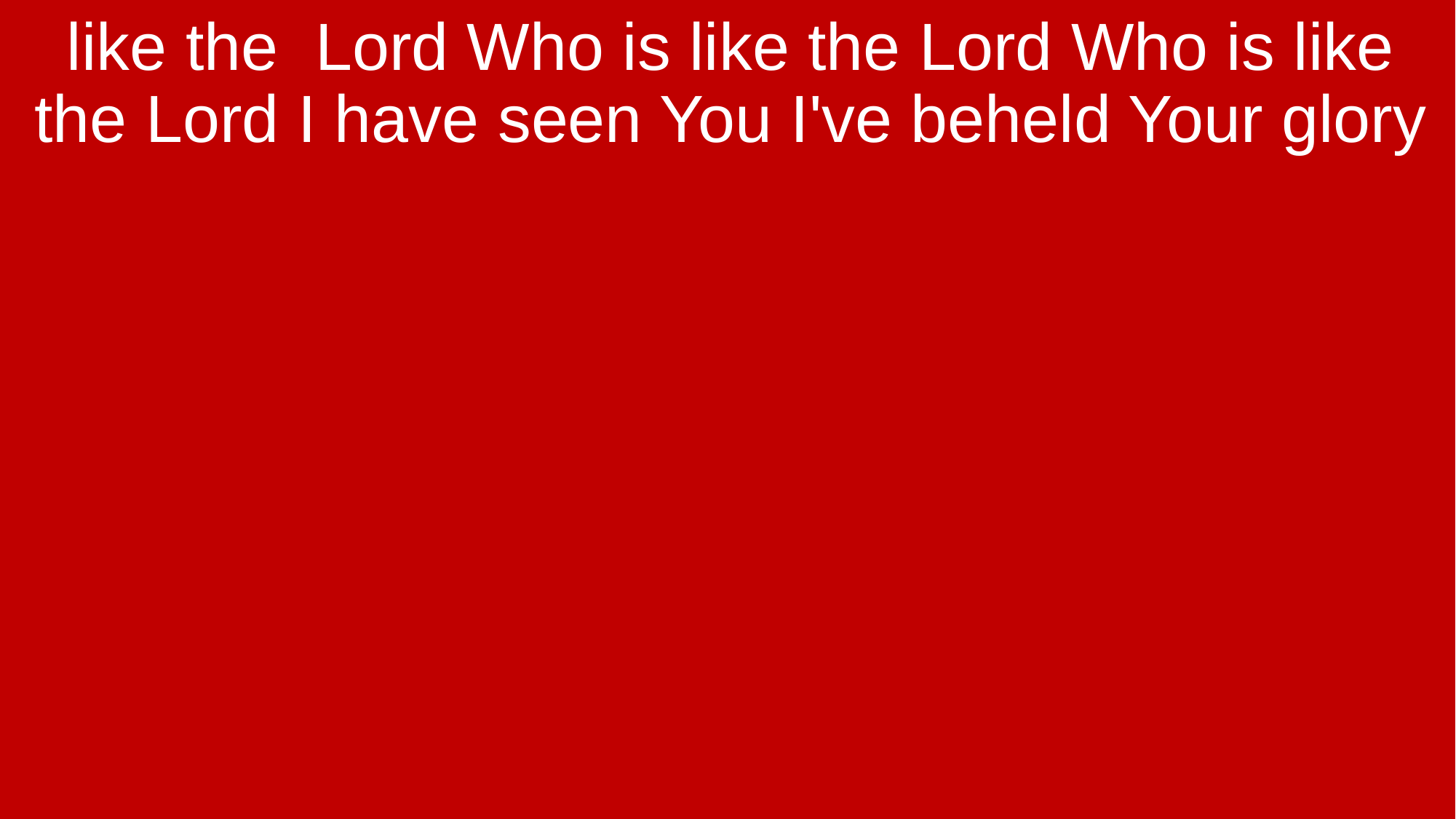

like the  Lord Who is like the Lord Who is like the Lord I have seen You I've beheld Your glory